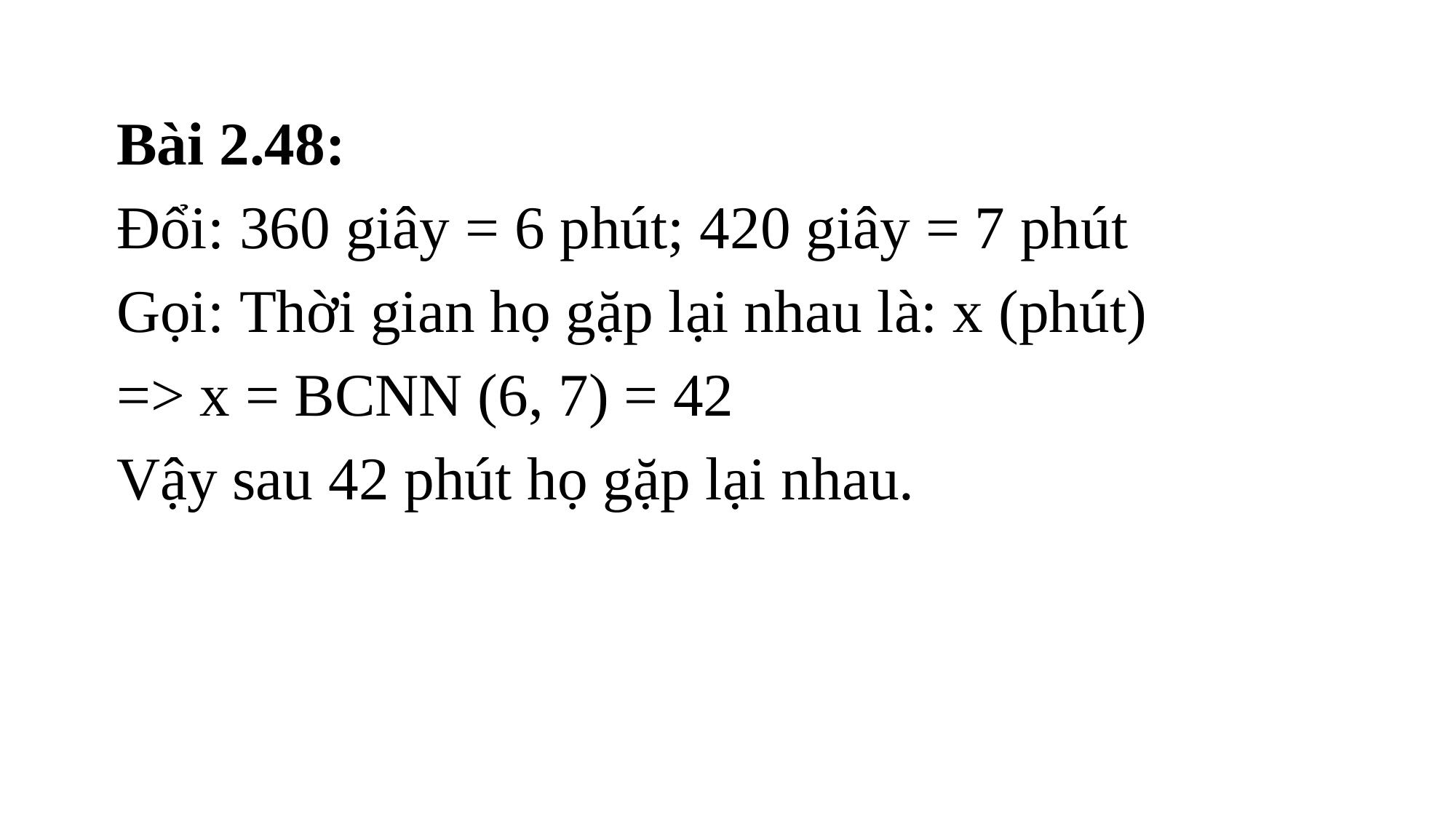

Bài 2.48:
Đổi: 360 giây = 6 phút; 420 giây = 7 phút
Gọi: Thời gian họ gặp lại nhau là: x (phút)
=> x = BCNN (6, 7) = 42
Vậy sau 42 phút họ gặp lại nhau.